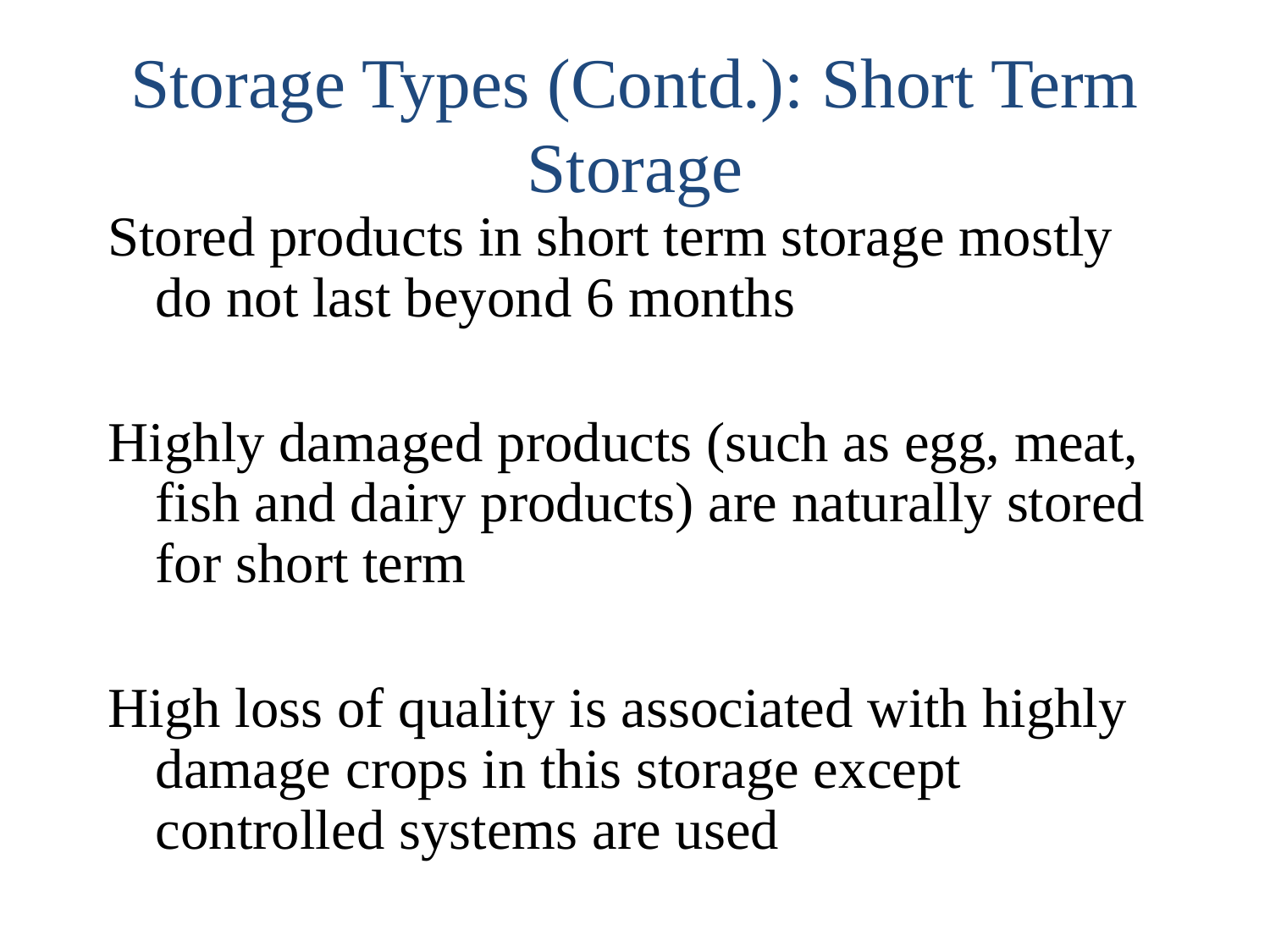

# Storage Types (Contd.): Short Term Storage
Stored products in short term storage mostly do not last beyond 6 months

Highly damaged products (such as egg, meat, fish and dairy products) are naturally stored for short term

High loss of quality is associated with highly damage crops in this storage except controlled systems are used